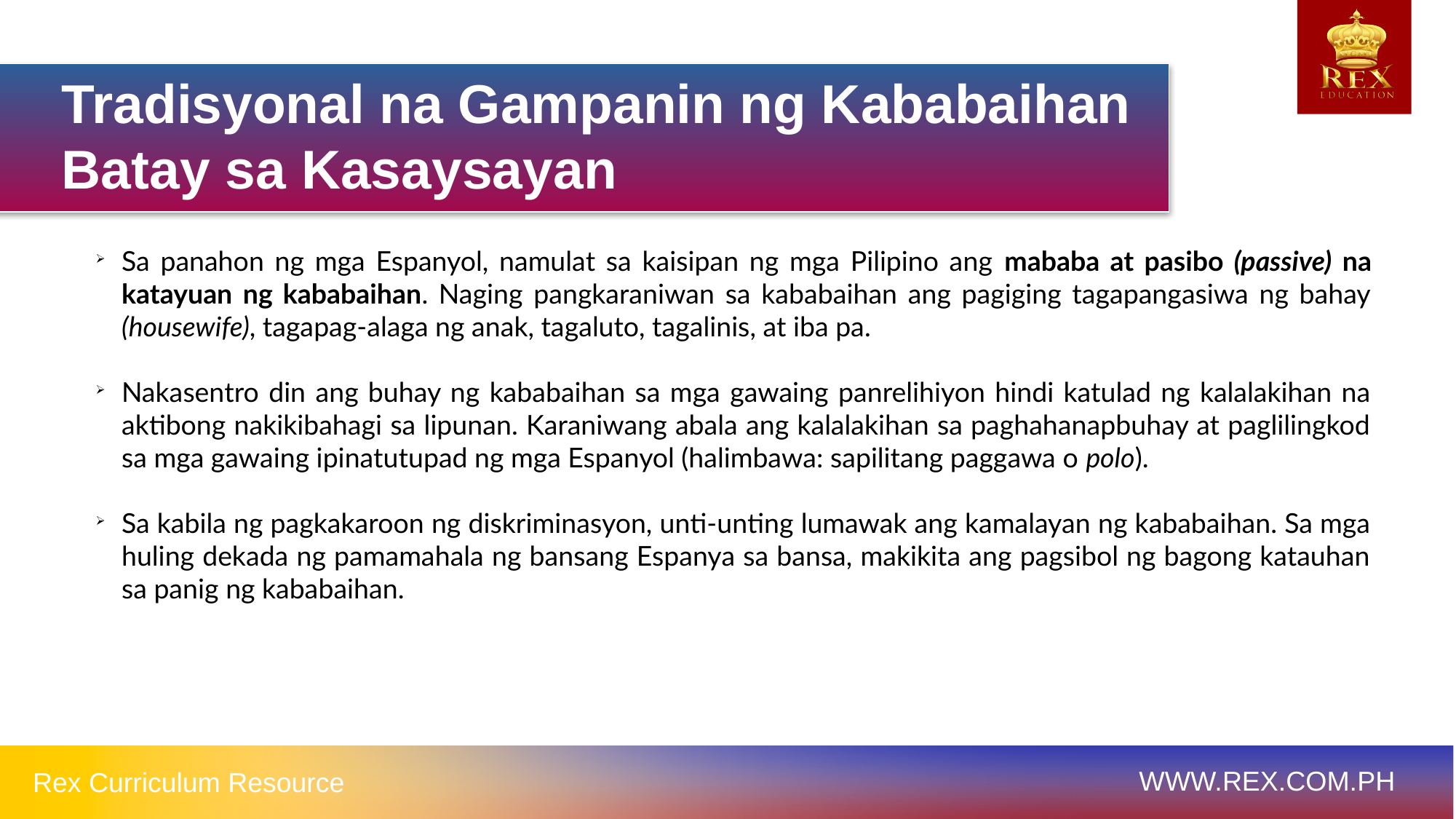

Tradisyonal na Gampanin ng Kababaihan Batay sa Kasaysayan

Sa panahon ng mga Espanyol, namulat sa kaisipan ng mga Pilipino ang mababa at pasibo (passive) na katayuan ng kababaihan. Naging pangkaraniwan sa kababaihan ang pagiging tagapangasiwa ng bahay (housewife), tagapag-alaga ng anak, tagaluto, tagalinis, at iba pa.

Nakasentro din ang buhay ng kababaihan sa mga gawaing panrelihiyon hindi katulad ng kalalakihan na aktibong nakikibahagi sa lipunan. Karaniwang abala ang kalalakihan sa paghahanapbuhay at paglilingkod sa mga gawaing ipinatutupad ng mga Espanyol (halimbawa: sapilitang paggawa o polo).

Sa kabila ng pagkakaroon ng diskriminasyon, unti-unting lumawak ang kamalayan ng kababaihan. Sa mga huling dekada ng pamamahala ng bansang Espanya sa bansa, makikita ang pagsibol ng bagong katauhan sa panig ng kababaihan.